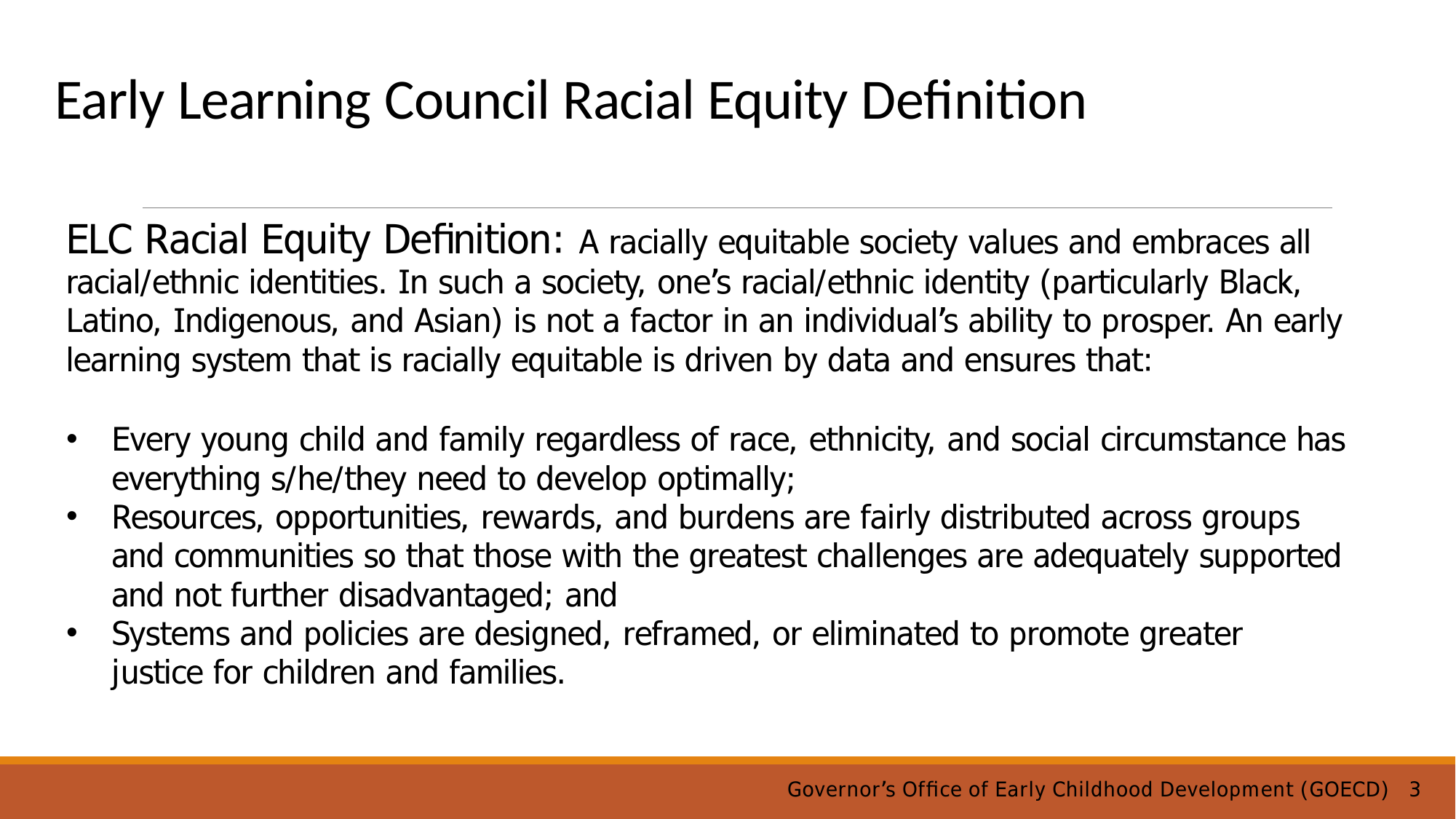

# Early Learning Council Racial Equity Definition
ELC Racial Equity Definition: A racially equitable society values and embraces all racial/ethnic identities. In such a society, one’s racial/ethnic identity (particularly Black, Latino, Indigenous, and Asian) is not a factor in an individual’s ability to prosper. An early learning system that is racially equitable is driven by data and ensures that:

Every young child and family regardless of race, ethnicity, and social circumstance has everything s/he/they need to develop optimally;
Resources, opportunities, rewards, and burdens are fairly distributed across groups and communities so that those with the greatest challenges are adequately supported and not further disadvantaged; and
Systems and policies are designed, reframed, or eliminated to promote greater justice for children and families.
Governor’s Office of Early Childhood Development (GOECD)	3